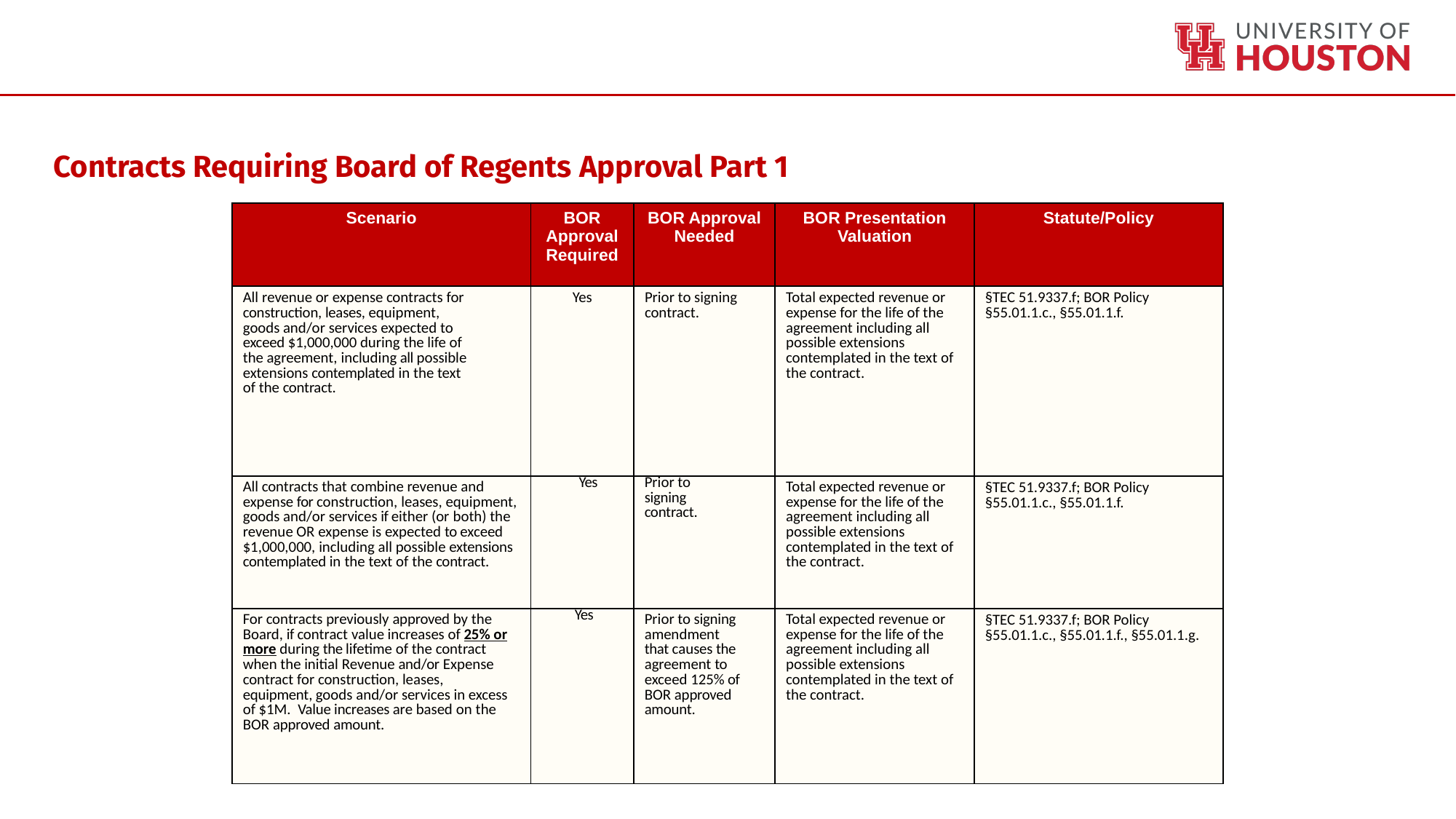

Contracts Requiring Board of Regents Approval Part 1
| Scenario | BOR Approval Required | BOR Approval Needed | BOR Presentation Valuation | Statute/Policy |
| --- | --- | --- | --- | --- |
| All revenue or expense contracts for construction, leases, equipment, goods and/or services expected to exceed $1,000,000 during the life of the agreement, including all possible extensions contemplated in the text of the contract. | Yes | Prior to signing contract. | Total expected revenue or expense for the life of the agreement including all possible extensions contemplated in the text of the contract. | §TEC 51.9337.f; BOR Policy §55.01.1.c., §55.01.1.f. |
| All contracts that combine revenue and expense for construction, leases, equipment, goods and/or services if either (or both) the revenue OR expense is expected to exceed $1,000,000, including all possible extensions contemplated in the text of the contract. | Yes | Prior to signing contract. | Total expected revenue or expense for the life of the agreement including all possible extensions contemplated in the text of the contract. | §TEC 51.9337.f; BOR Policy §55.01.1.c., §55.01.1.f. |
| For contracts previously approved by the Board, if contract value increases of 25% or more during the lifetime of the contract when the initial Revenue and/or Expense contract for construction, leases, equipment, goods and/or services in excess of $1M. Value increases are based on the BOR approved amount. | Yes | Prior to signing amendment that causes the agreement to exceed 125% of BOR approved amount. | Total expected revenue or expense for the life of the agreement including all possible extensions contemplated in the text of the contract. | §TEC 51.9337.f; BOR Policy §55.01.1.c., §55.01.1.f., §55.01.1.g. |